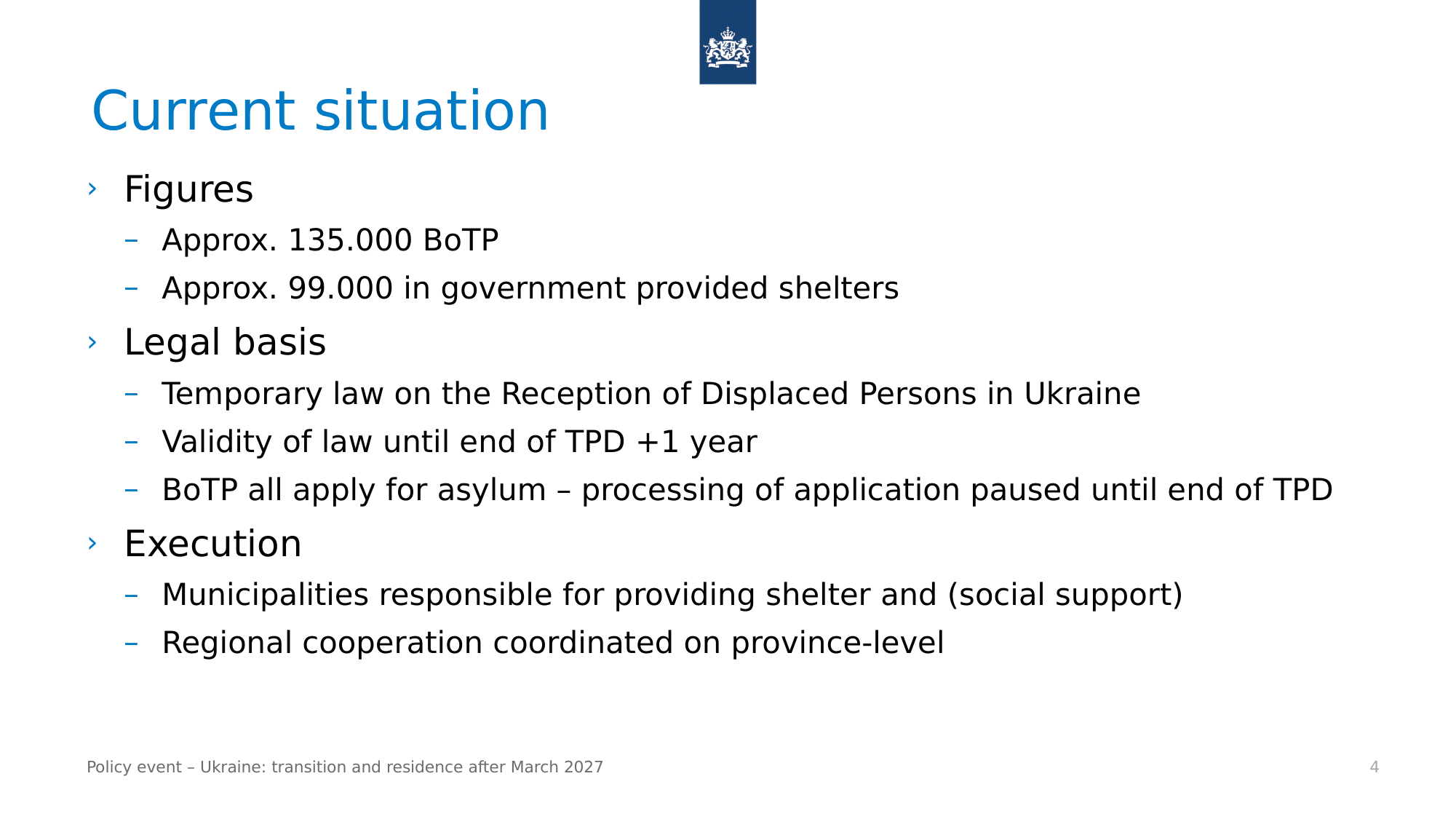

# Current situation
Figures
Approx. 135.000 BoTP
Approx. 99.000 in government provided shelters
Legal basis
Temporary law on the Reception of Displaced Persons in Ukraine
Validity of law until end of TPD +1 year
BoTP all apply for asylum – processing of application paused until end of TPD
Execution
Municipalities responsible for providing shelter and (social support)
Regional cooperation coordinated on province-level

Policy event – Ukraine: transition and residence after March 2027
4